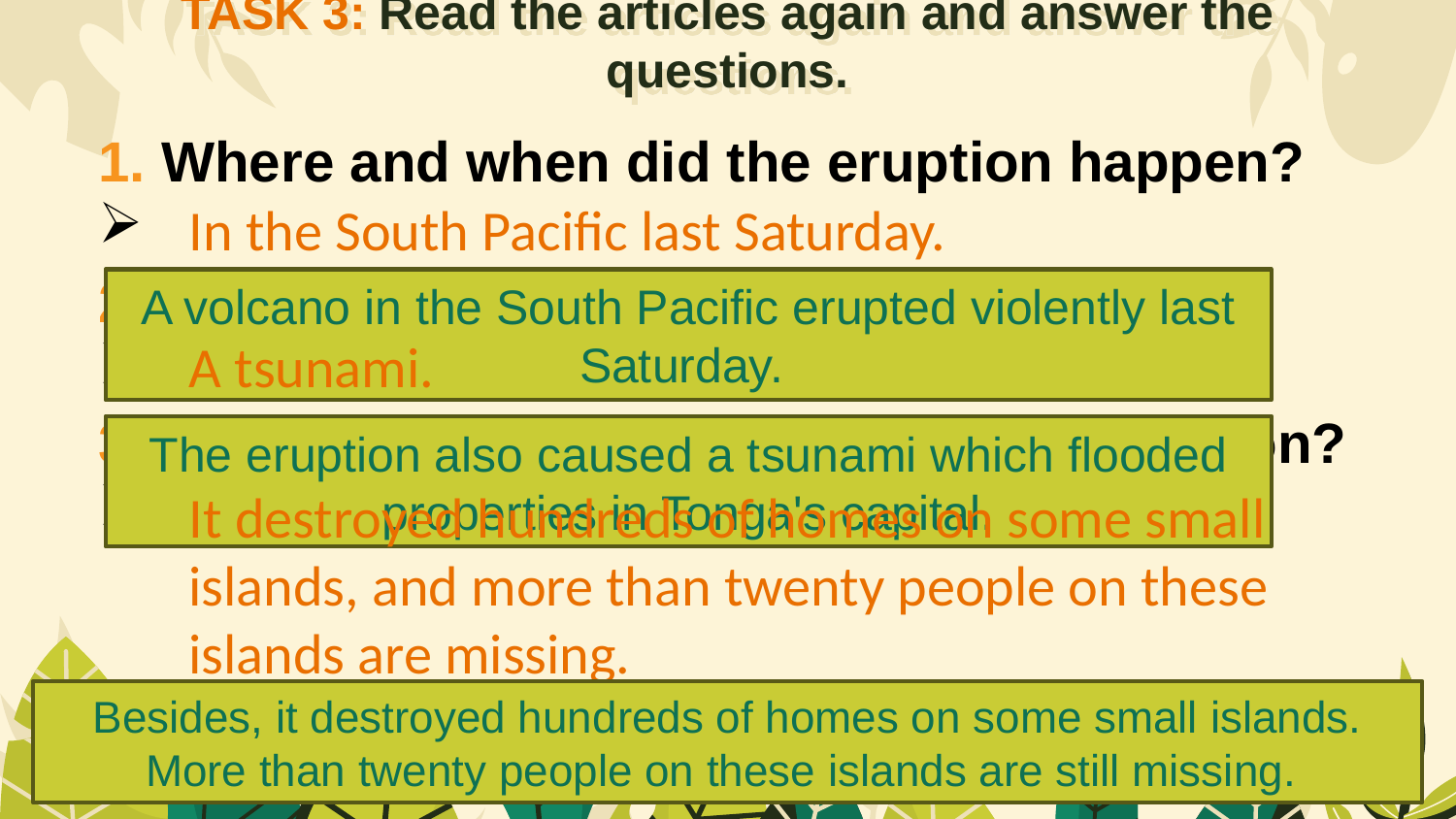

# TASK 3: Read the articles again and answer the questions.
1. Where and when did the eruption happen?

2. What did the eruption cause?

3. What were the other effects of the eruption?

In the South Pacific last Saturday.
A volcano in the South Pacific erupted violently last Saturday.
A tsunami.
The eruption also caused a tsunami which flooded properties in Tonga's capital.
It destroyed hundreds of homes on some small islands, and more than twenty people on these islands are missing.
Besides, it destroyed hundreds of homes on some small islands. More than twenty people on these islands are still missing.